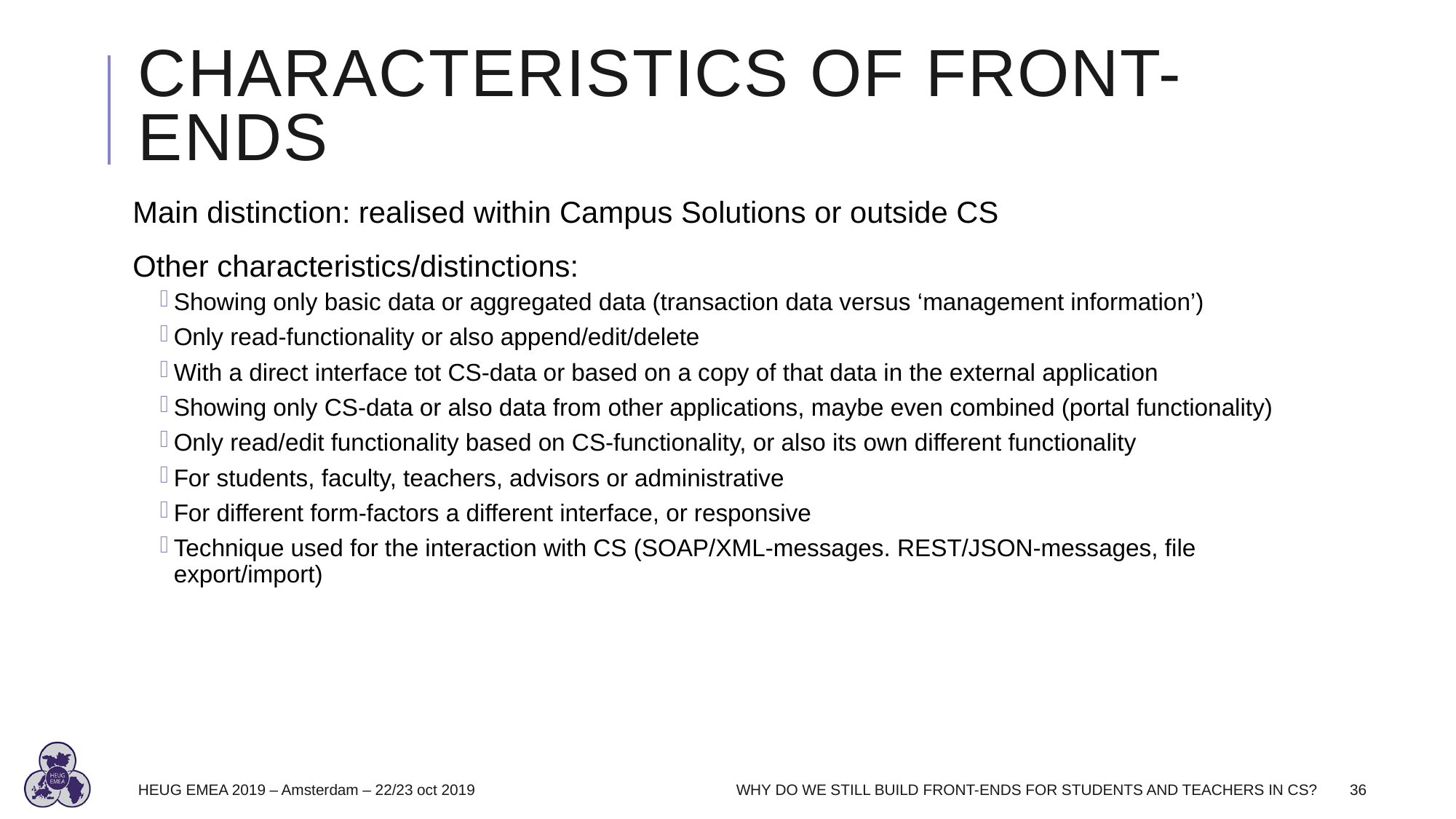

# Characteristics of Front-ends
Main distinction: realised within Campus Solutions or outside CS
Other characteristics/distinctions:
Showing only basic data or aggregated data (transaction data versus ‘management information’)
Only read-functionality or also append/edit/delete
With a direct interface tot CS-data or based on a copy of that data in the external application
Showing only CS-data or also data from other applications, maybe even combined (portal functionality)
Only read/edit functionality based on CS-functionality, or also its own different functionality
For students, faculty, teachers, advisors or administrative
For different form-factors a different interface, or responsive
Technique used for the interaction with CS (SOAP/XML-messages. REST/JSON-messages, file export/import)
HEUG EMEA 2019 – Amsterdam – 22/23 oct 2019
Why do we still build front-ends for students and teachers in CS?
36